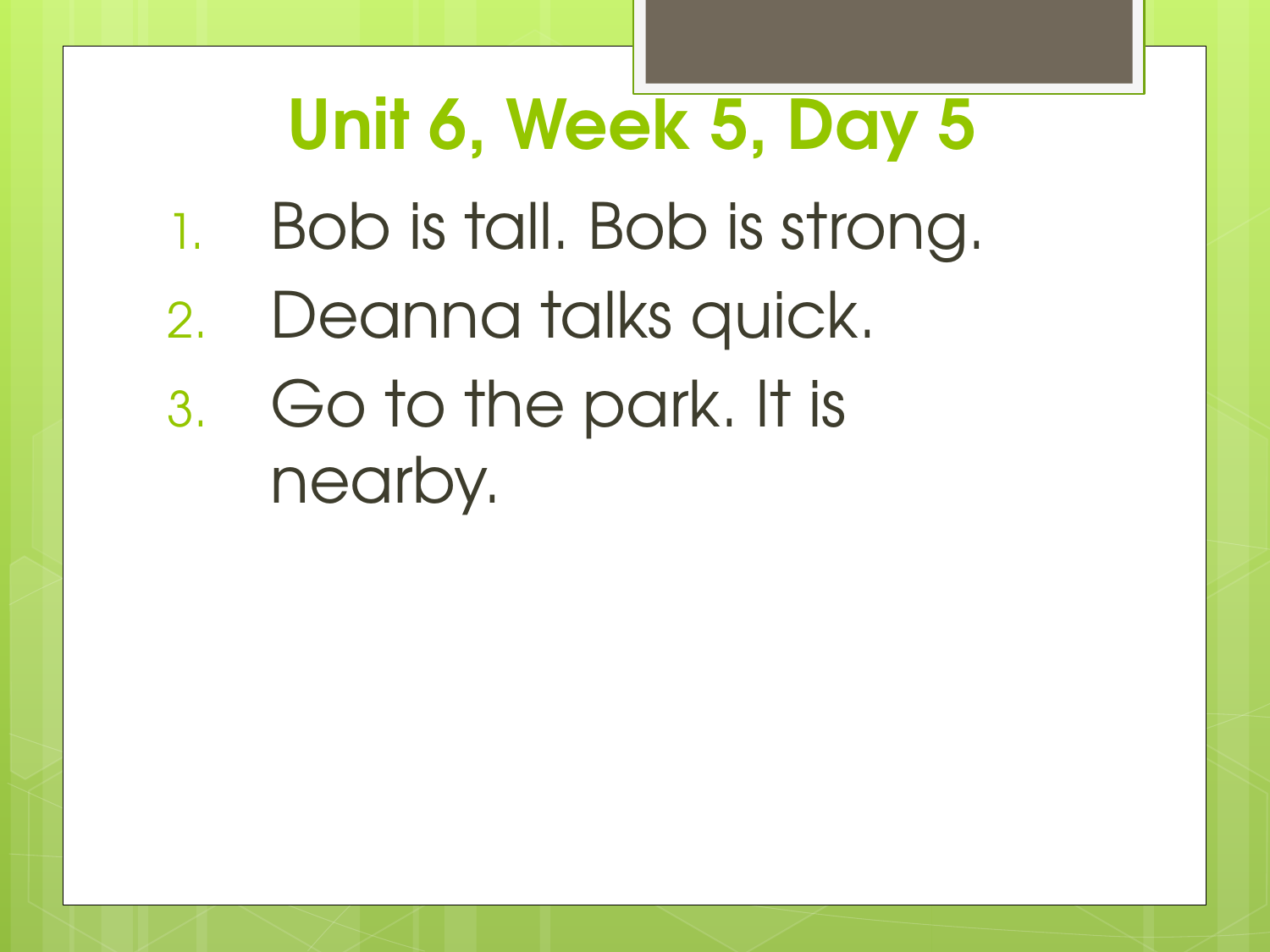

# Unit 6, Week 5, Day 5
Bob is tall. Bob is strong.
Deanna talks quick.
Go to the park. It is nearby.